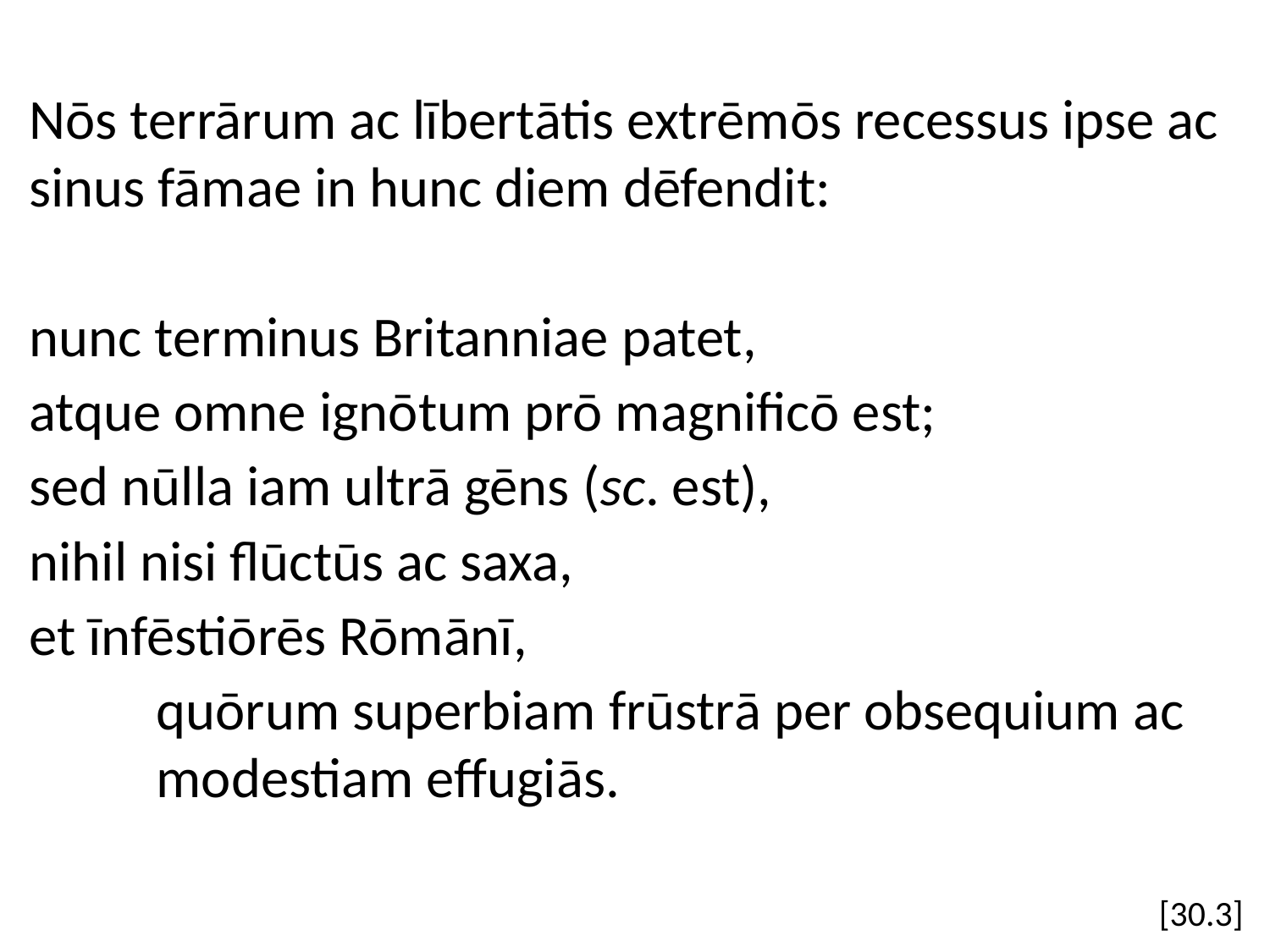

Nōs terrārum ac lībertātis extrēmōs recessus ipse ac sinus fāmae in hunc diem dēfendit:

nunc terminus Britanniae patet,
atque omne ignōtum prō magnificō est;
sed nūlla iam ultrā gēns (sc. est),
nihil nisi flūctūs ac saxa,
et īnfēstiōrēs Rōmānī,
	quōrum superbiam frūstrā per obsequium ac 	modestiam effugiās.

[30.3]
#